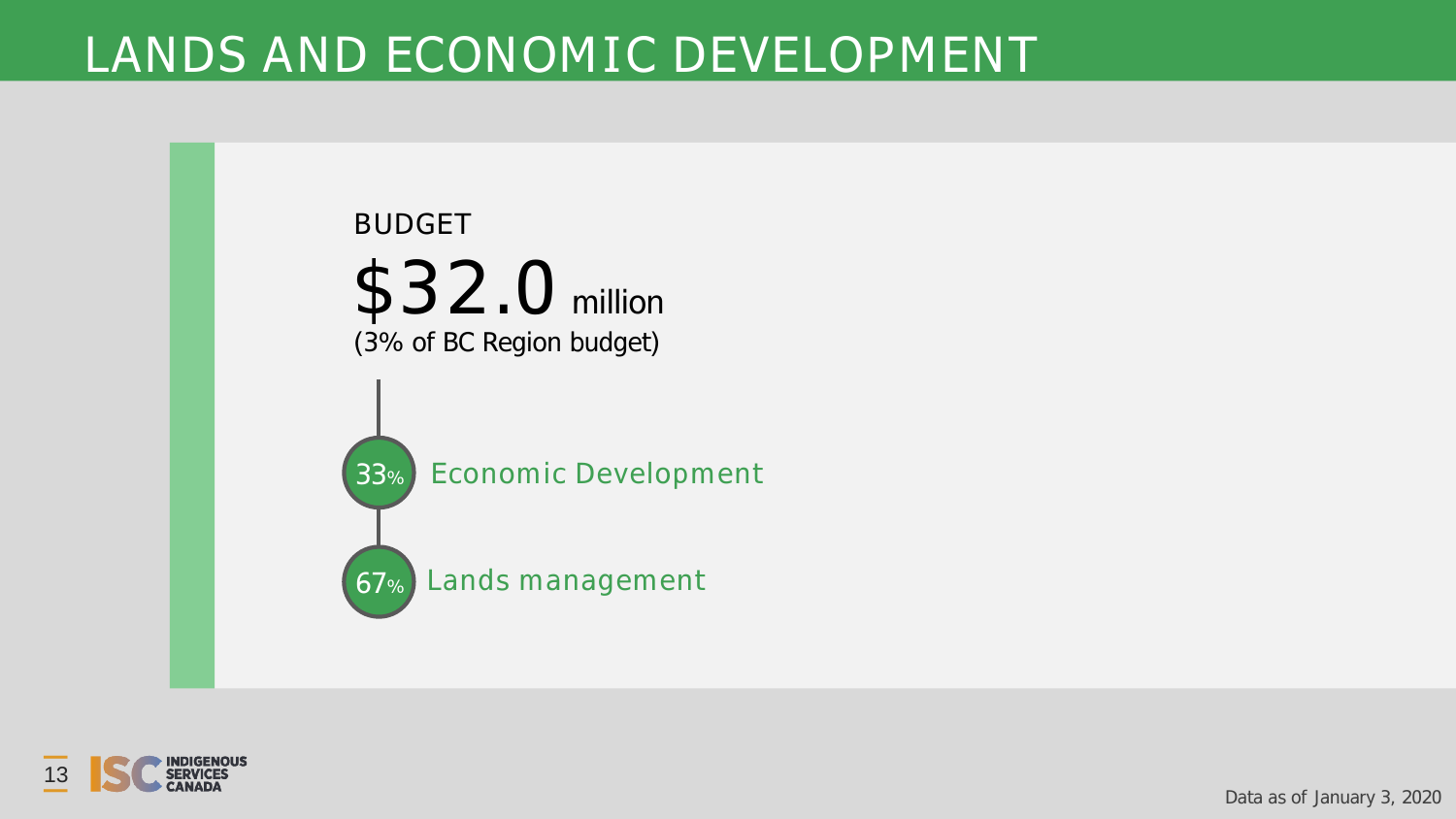

# LANDS AND ECONOMIC DEVELOPMENT

BUDGET
$32.0 million
(3% of BC Region budget)

Economic Development
33%

Lands management
67%
13
Data as of January 3, 2020